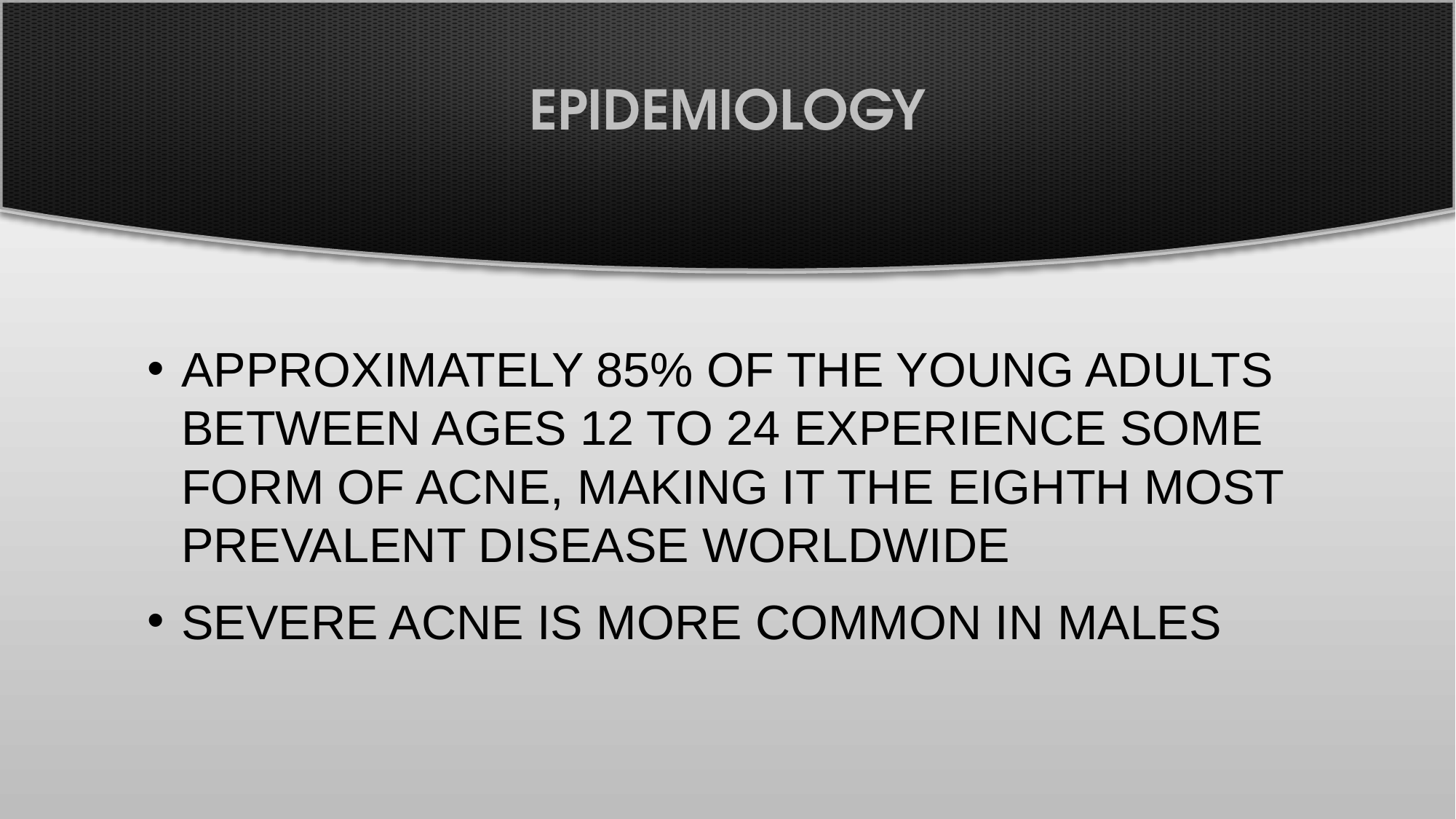

# Epidemiology
Approximately 85% of the young adults between ages 12 to 24 experience some form of acne, making it the eighth most prevalent disease worldwide
Severe Acne is more common in males